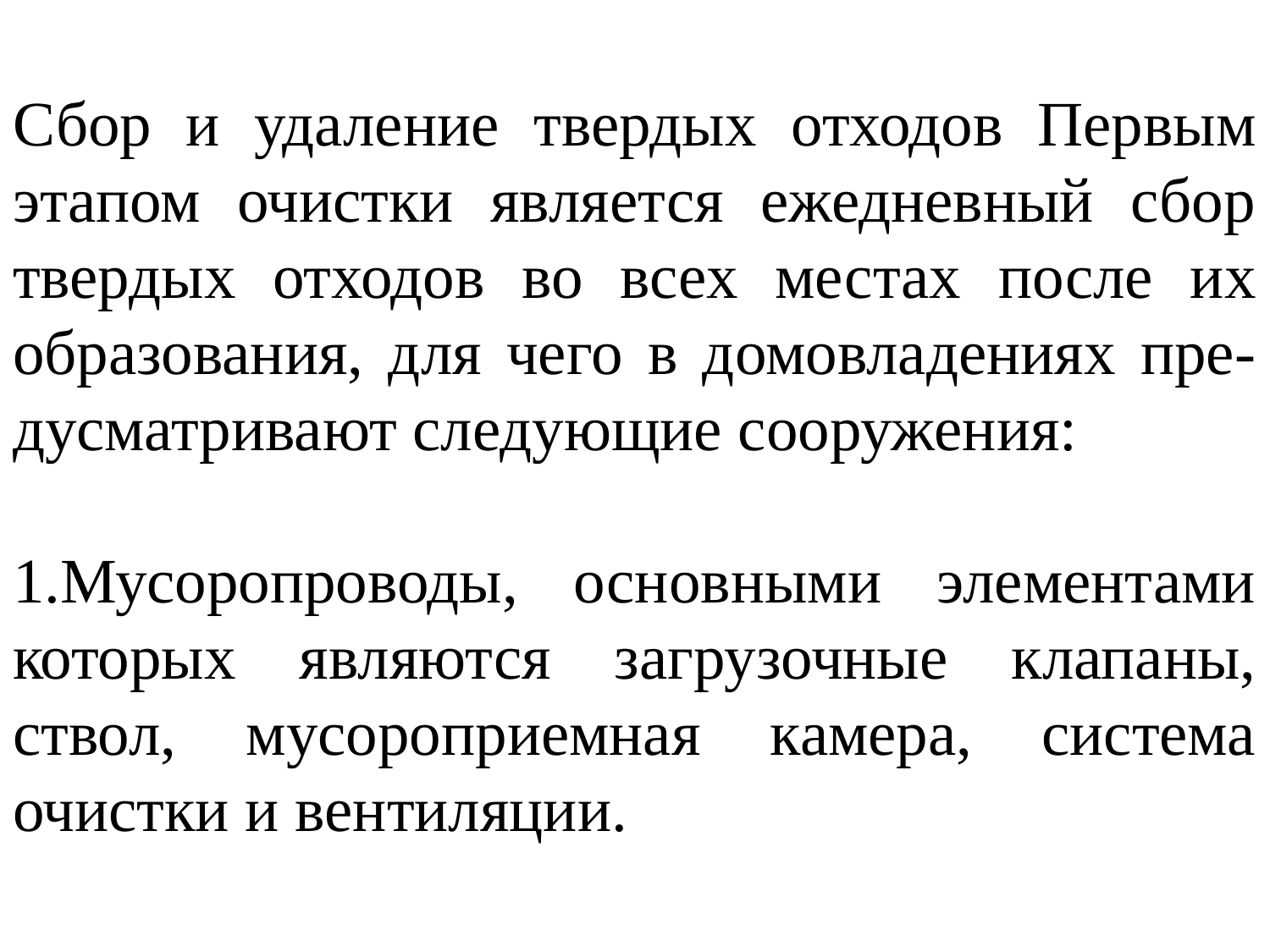

Сбор и удаление твердых отходов Первым этапом очистки является ежедневный сбор твердых отходов во всех местах после их образования, для чего в домовладениях пре-дусматривают следующие сооружения:

1.Мусоропроводы, основными элементами которых являются загрузочные клапаны, ствол, мусороприемная камера, система очистки и вентиляции.